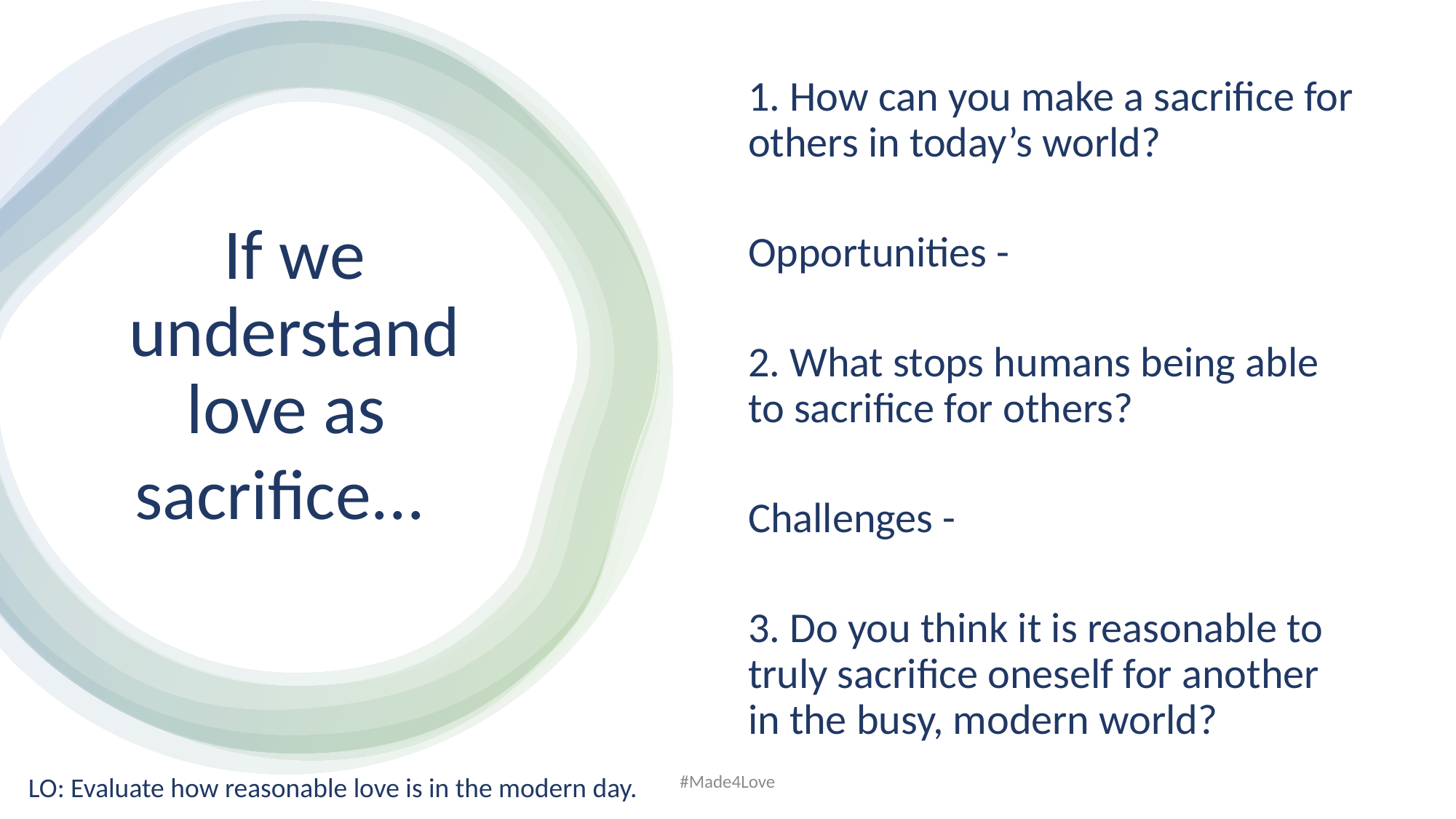

1. How can you make a sacrifice for others in today’s world?

Opportunities -

2. What stops humans being able to sacrifice for others?

Challenges -

3. Do you think it is reasonable to truly sacrifice oneself for another in the busy, modern world?
If we understand love as
sacrifice...
#Made4Love
LO: Evaluate how reasonable love is in the modern day.